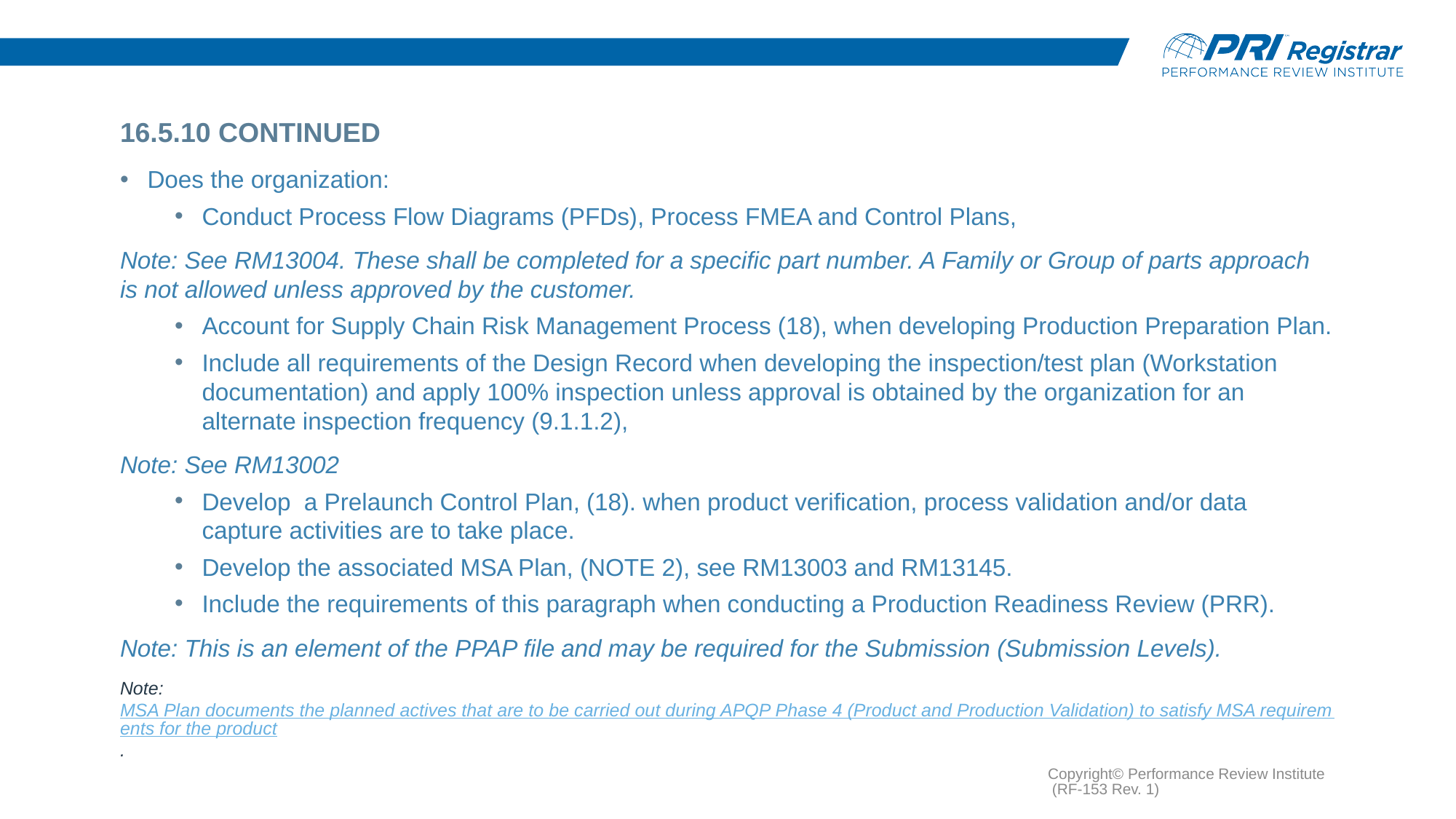

# 16.5.10 Continued
Does the organization:
Conduct Process Flow Diagrams (PFDs), Process FMEA and Control Plans,
Note: See RM13004. These shall be completed for a specific part number. A Family or Group of parts approach is not allowed unless approved by the customer.
Account for Supply Chain Risk Management Process (18), when developing Production Preparation Plan.
Include all requirements of the Design Record when developing the inspection/test plan (Workstation documentation) and apply 100% inspection unless approval is obtained by the organization for an alternate inspection frequency (9.1.1.2),
Note: See RM13002
Develop  a Prelaunch Control Plan, (18). when product verification, process validation and/or data capture activities are to take place.
Develop the associated MSA Plan, (NOTE 2), see RM13003 and RM13145.
Include the requirements of this paragraph when conducting a Production Readiness Review (PRR).
Note: This is an element of the PPAP file and may be required for the Submission (Submission Levels).
Note: MSA Plan documents the planned actives that are to be carried out during APQP Phase 4 (Product and Production Validation) to satisfy MSA requirements for the product.
Copyright© Performance Review Institute (RF-153 Rev. 1)